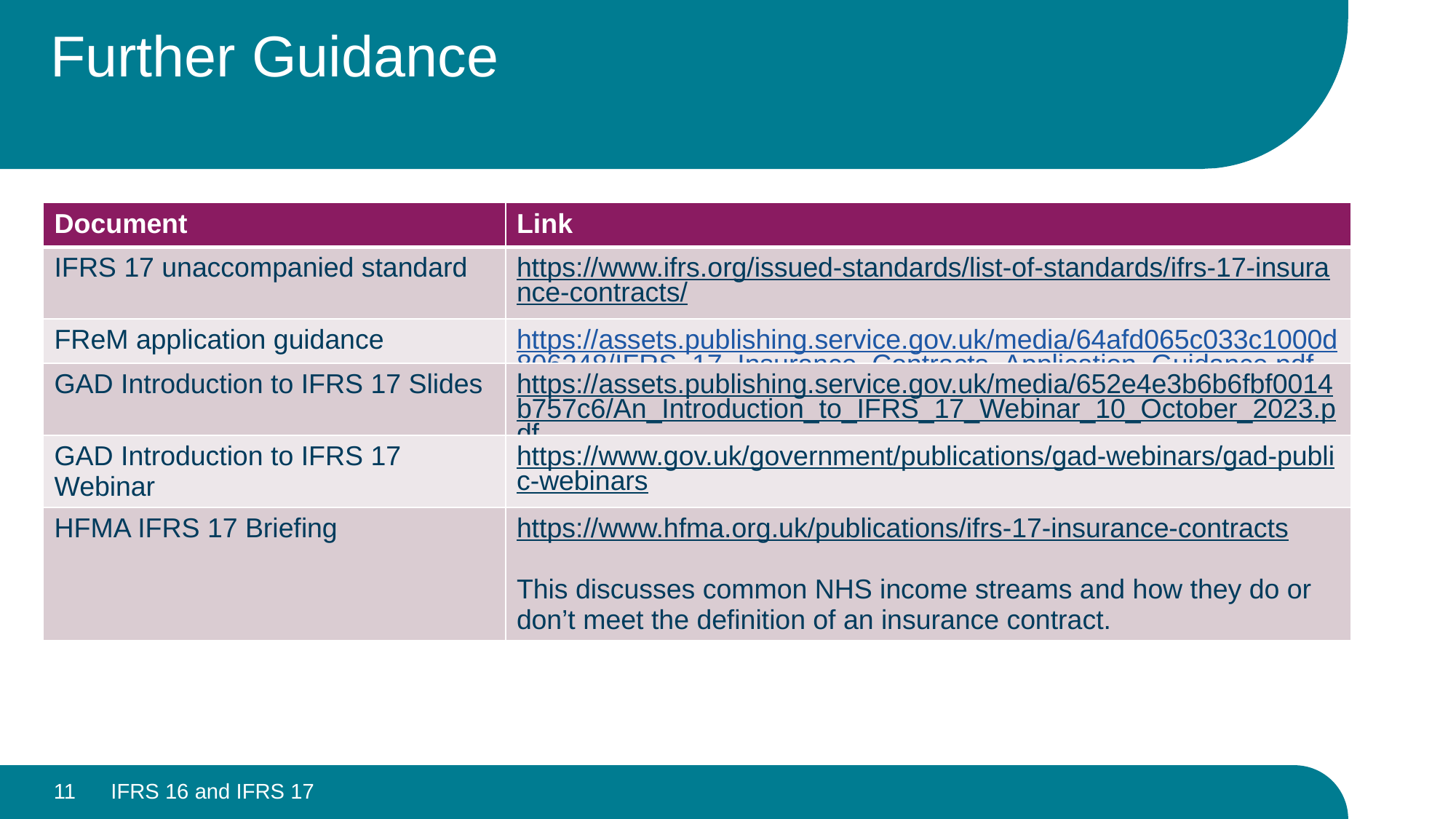

# Further Guidance
| Document | Link |
| --- | --- |
| IFRS 17 unaccompanied standard | https://www.ifrs.org/issued-standards/list-of-standards/ifrs-17-insurance-contracts/ |
| FReM application guidance | https://assets.publishing.service.gov.uk/media/64afd065c033c1000d806248/IFRS\_17\_Insurance\_Contracts\_Application\_Guidance.pdf |
| GAD Introduction to IFRS 17 Slides | https://assets.publishing.service.gov.uk/media/652e4e3b6b6fbf0014b757c6/An\_Introduction\_to\_IFRS\_17\_Webinar\_10\_October\_2023.pdf |
| GAD Introduction to IFRS 17 Webinar | https://www.gov.uk/government/publications/gad-webinars/gad-public-webinars |
| HFMA IFRS 17 Briefing | https://www.hfma.org.uk/publications/ifrs-17-insurance-contracts This discusses common NHS income streams and how they do or don’t meet the definition of an insurance contract. |

11
IFRS 16 and IFRS 17